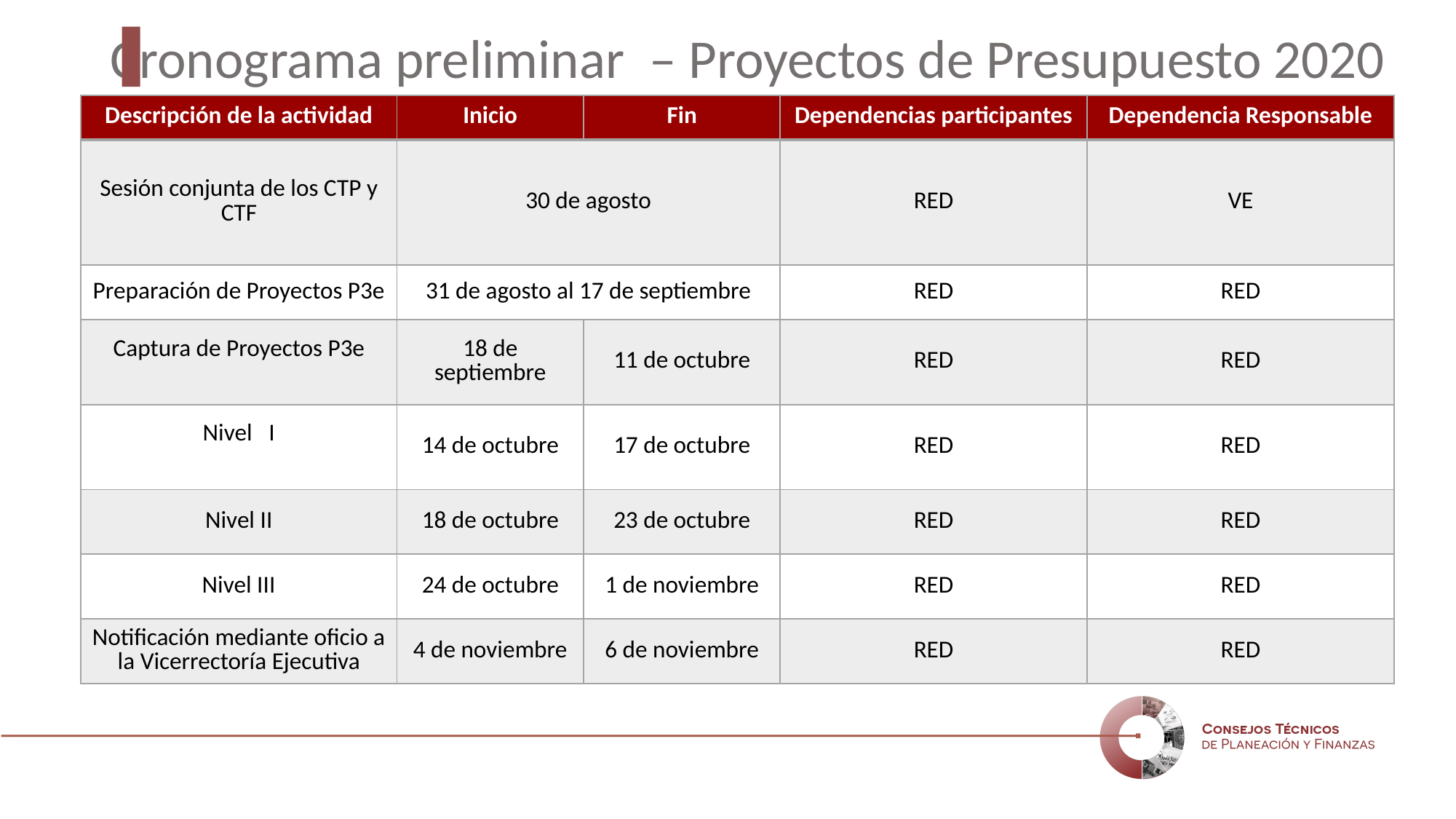

Cronograma preliminar  – Proyectos de Presupuesto 2020

| Descripción de la actividad | Inicio | Fin | Dependencias participantes | Dependencia Responsable |
| --- | --- | --- | --- | --- |
| Sesión conjunta de los CTP y CTF | 30 de agosto |  | RED | VE |
| Preparación de Proyectos P3e | 31 de agosto al 17 de septiembre |  | RED | RED |
| Captura de Proyectos P3e | 18 de septiembre | 11 de octubre | RED | RED |
| Nivel I | 14 de octubre | 17 de octubre | RED | RED |
| Nivel II | 18 de octubre | 23 de octubre | RED | RED |
| Nivel III | 24 de octubre | 1 de noviembre | RED | RED |
| Notificación mediante oficio a la Vicerrectoría Ejecutiva | 4 de noviembre | 6 de noviembre | RED | RED |